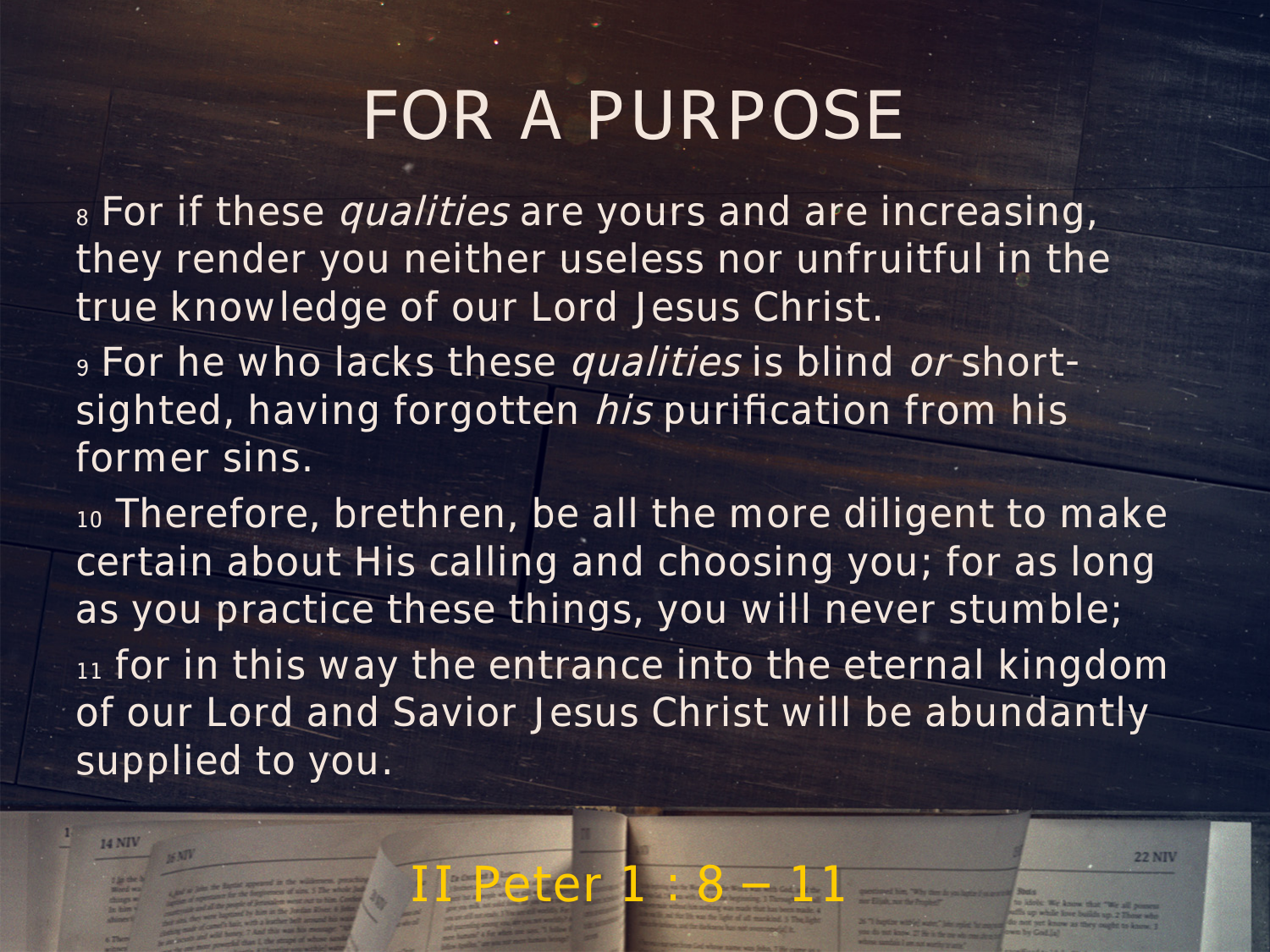

FOR A PURPOSE

8 For if these qualities are yours and are increasing, they render you neither useless nor unfruitful in the true knowledge of our Lord Jesus Christ.
9 For he who lacks these qualities is blind or short-sighted, having forgotten his purification from his former sins.
10 Therefore, brethren, be all the more diligent to make certain about His calling and choosing you; for as long as you practice these things, you will never stumble;
11 for in this way the entrance into the eternal kingdom of our Lord and Savior Jesus Christ will be abundantly supplied to you.
# II Peter 1 : 8 – 11